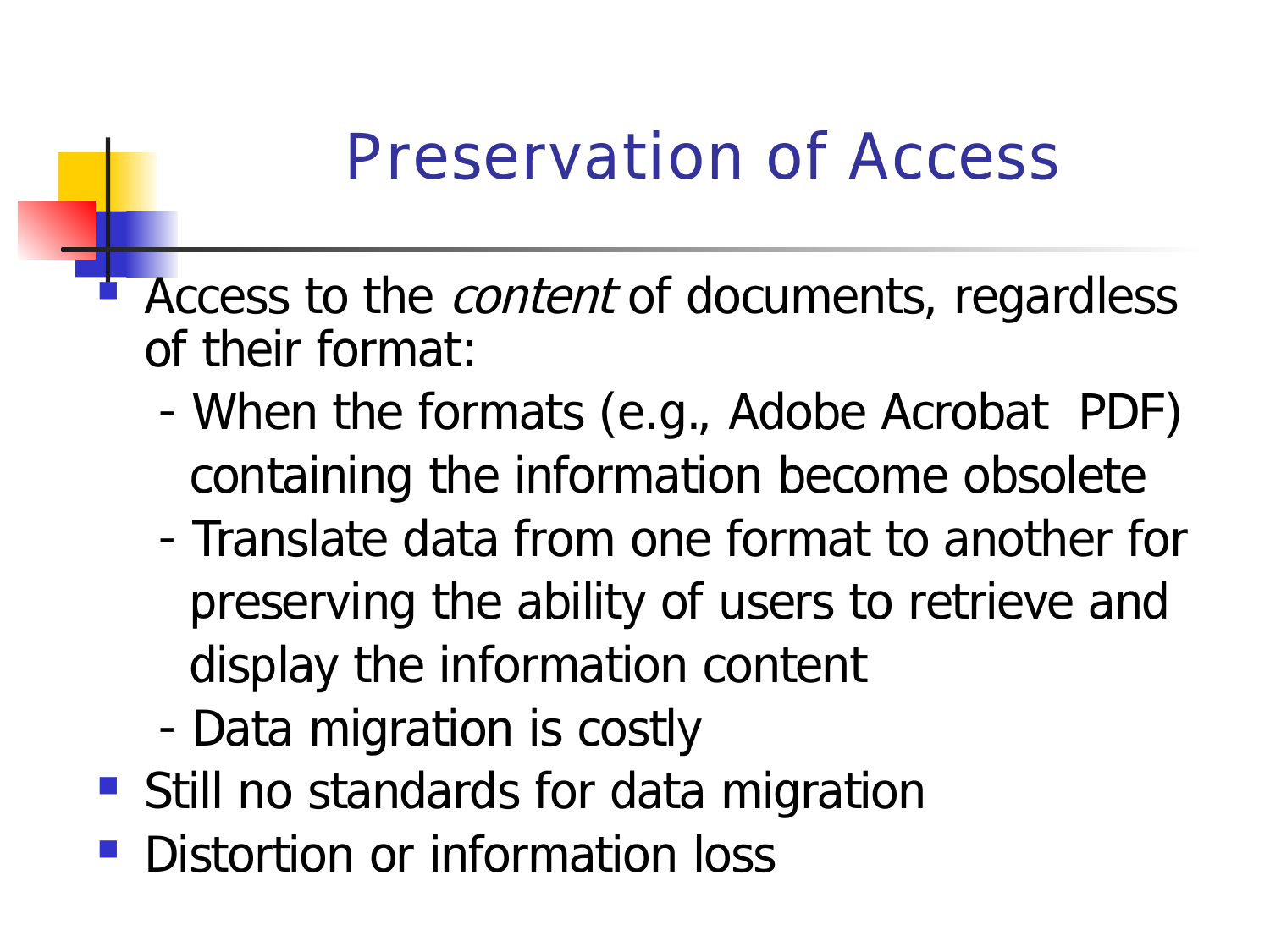

# Preservation of Access
Access to the content of documents, regardless of their format:
    - When the formats (e.g., Adobe Acrobat  PDF)
      containing the information become obsolete
    - Translate data from one format to another for
      preserving the ability of users to retrieve and
      display the information content
    - Data migration is costly
Still no standards for data migration
Distortion or information loss